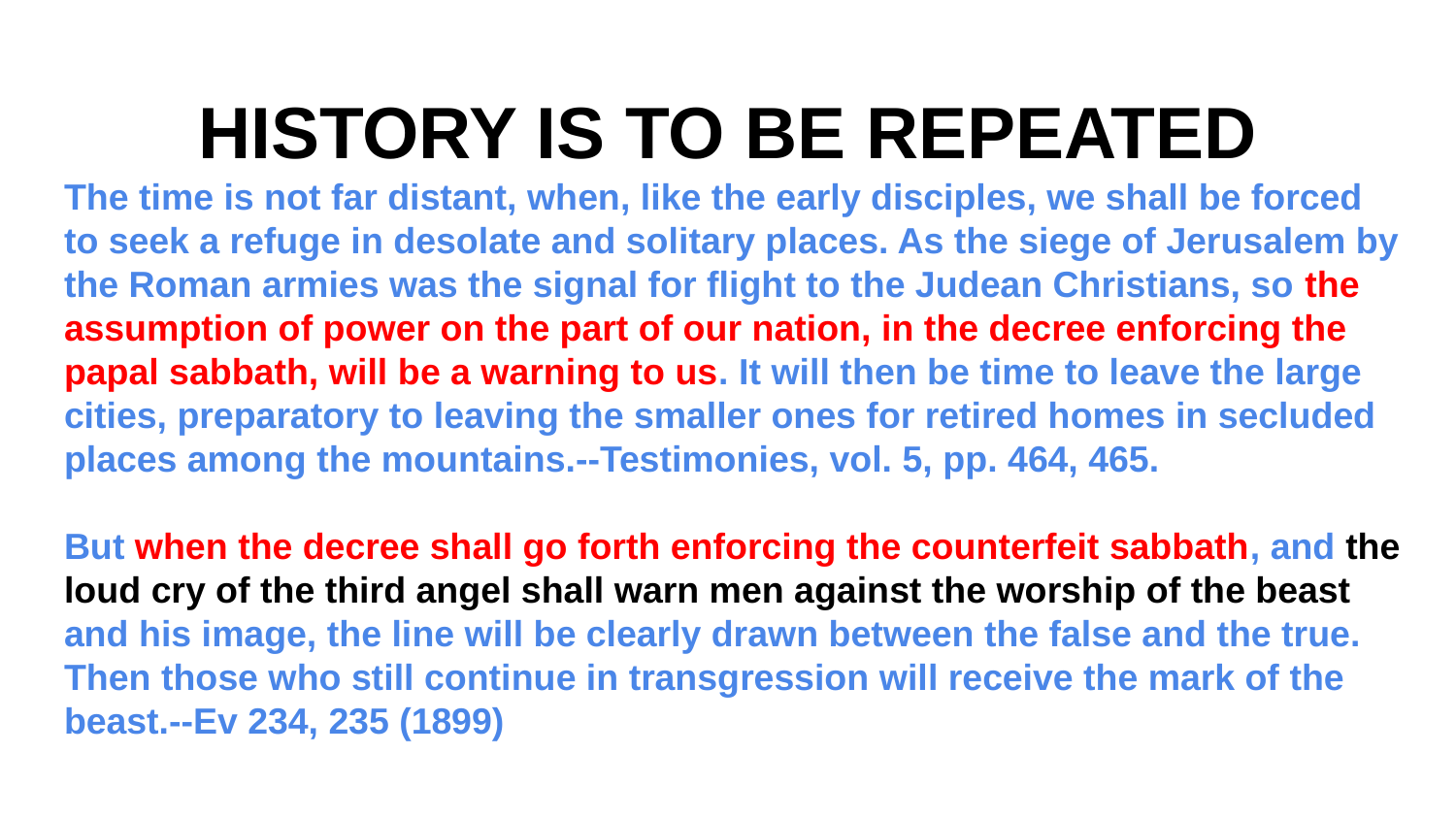

# HISTORY IS TO BE REPEATED
The time is not far distant, when, like the early disciples, we shall be forced to seek a refuge in desolate and solitary places. As the siege of Jerusalem by the Roman armies was the signal for flight to the Judean Christians, so the assumption of power on the part of our nation, in the decree enforcing the papal sabbath, will be a warning to us. It will then be time to leave the large cities, preparatory to leaving the smaller ones for retired homes in secluded places among the mountains.--Testimonies, vol. 5, pp. 464, 465.

But when the decree shall go forth enforcing the counterfeit sabbath, and the loud cry of the third angel shall warn men against the worship of the beast and his image, the line will be clearly drawn between the false and the true. Then those who still continue in transgression will receive the mark of the beast.--Ev 234, 235 (1899)